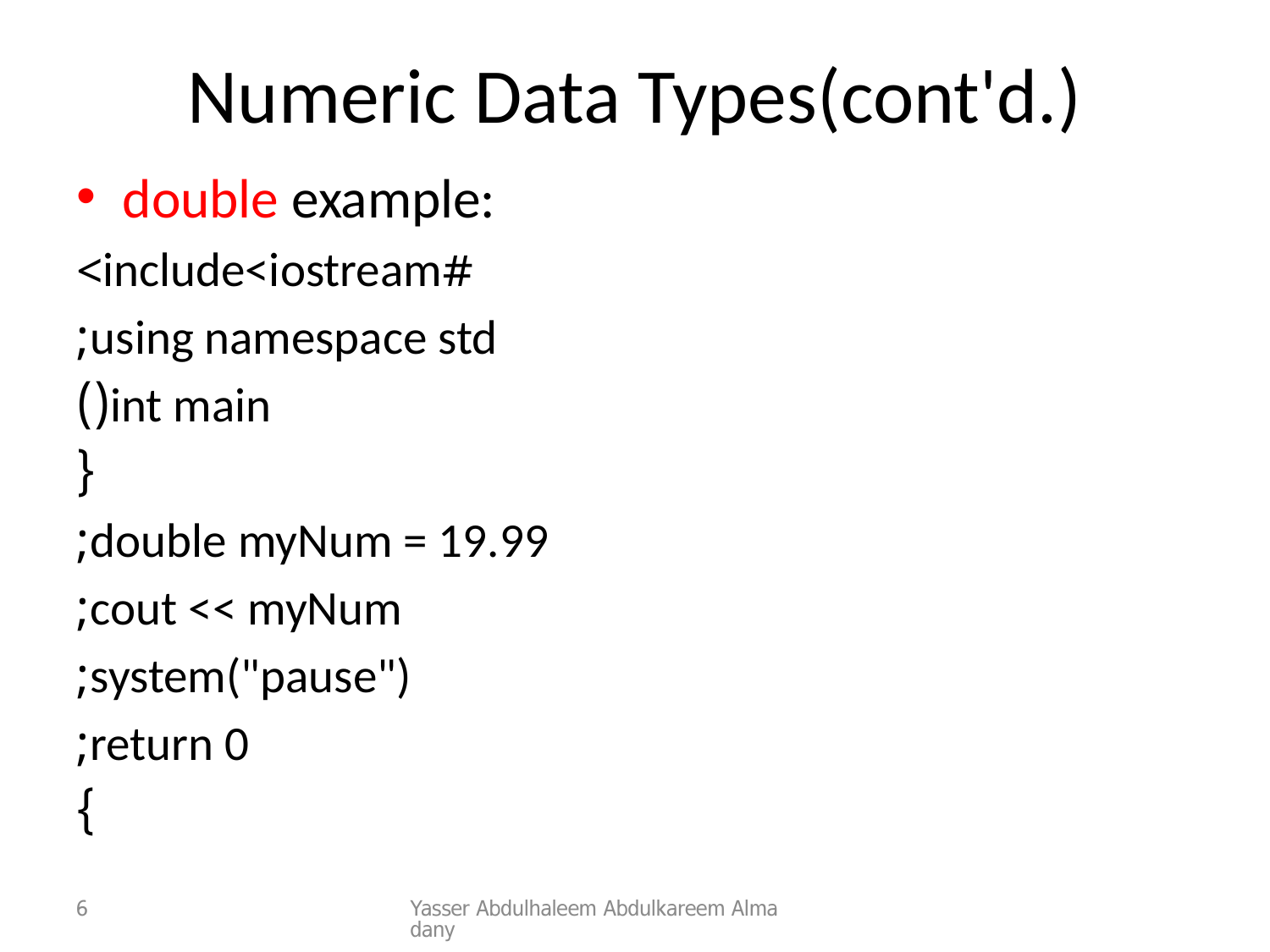

# Numeric Data Types(cont'd.)
double example:
#include<iostream>
using namespace std;
int main()
{
	double myNum = 19.99;
	cout << myNum;
	system("pause");
	return 0;
}
6
Yasser Abdulhaleem Abdulkareem Almadany